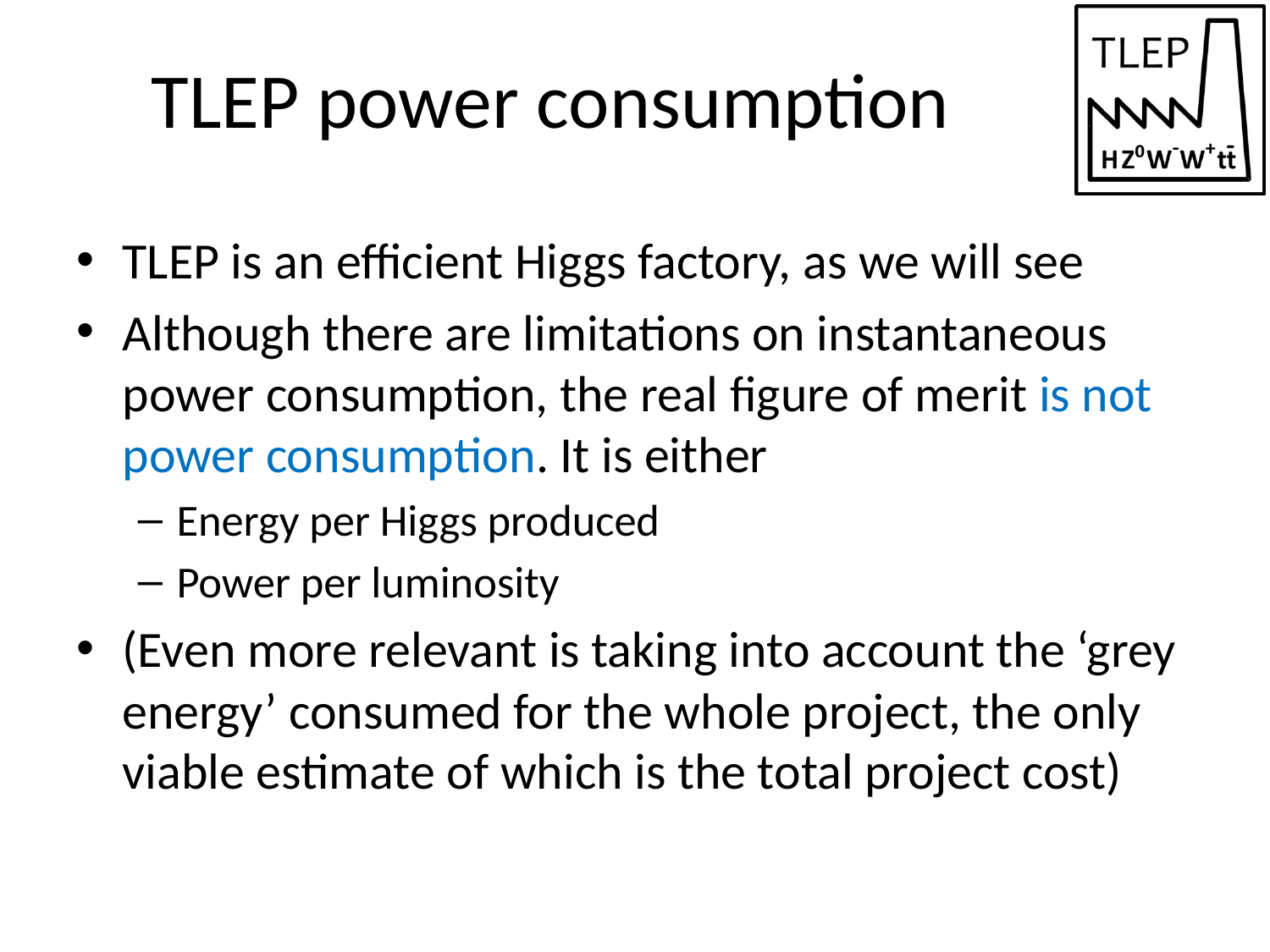

# TLEP power consumption
TLEP is an efficient Higgs factory, as we will see
Although there are limitations on instantaneous power consumption, the real figure of merit is not power consumption. It is either
Energy per Higgs produced
Power per luminosity
(Even more relevant is taking into account the ‘grey energy’ consumed for the whole project, the only viable estimate of which is the total project cost)